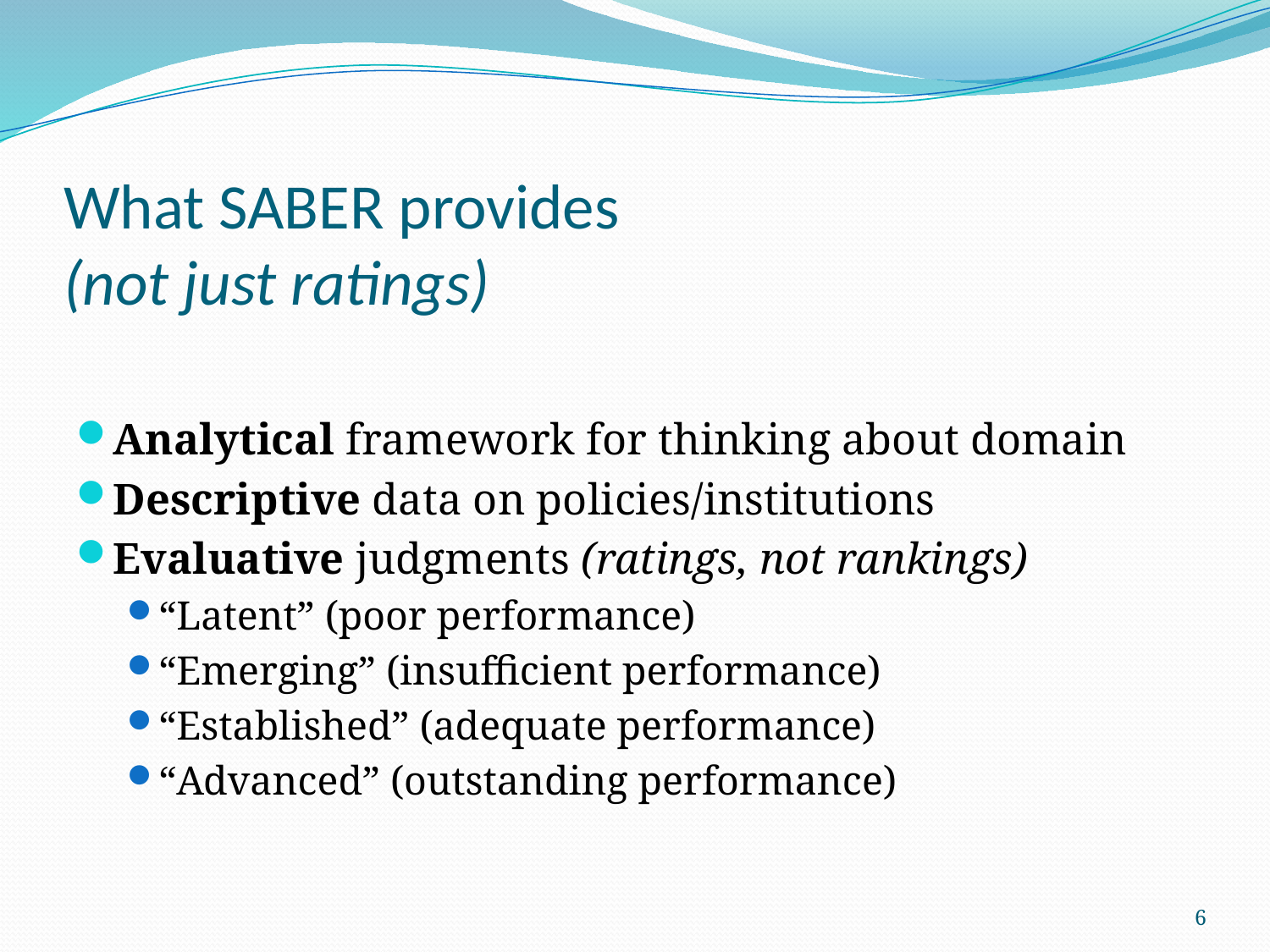

# What SABER provides (not just ratings)

Analytical framework for thinking about domain
Descriptive data on policies/institutions
Evaluative judgments (ratings, not rankings)
“Latent” (poor performance)
“Emerging” (insufficient performance)
“Established” (adequate performance)
“Advanced” (outstanding performance)

6